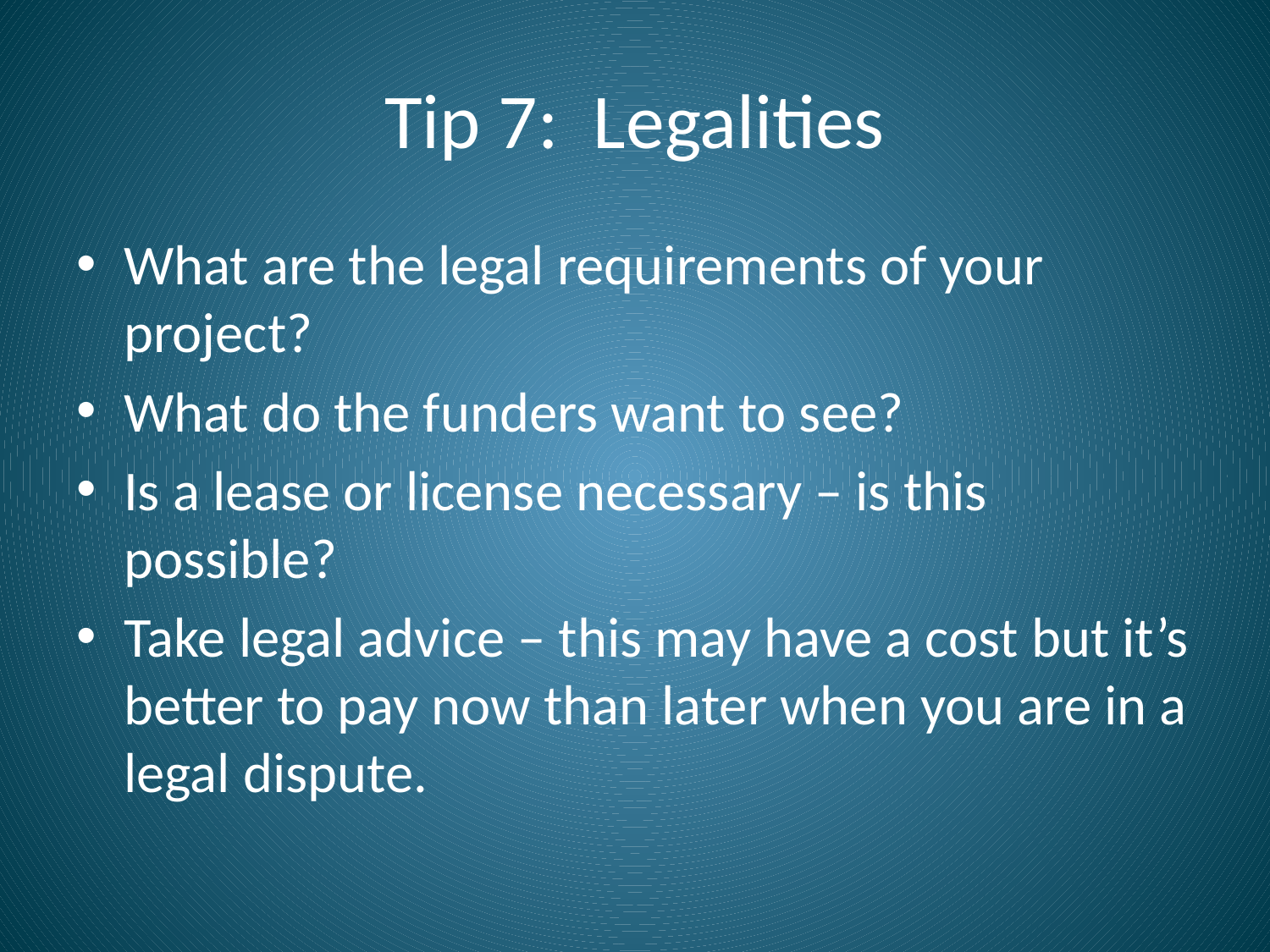

# Tip 7:  Legalities
What are the legal requirements of your project?
What do the funders want to see?
Is a lease or license necessary – is this possible?
Take legal advice – this may have a cost but it’s better to pay now than later when you are in a legal dispute.